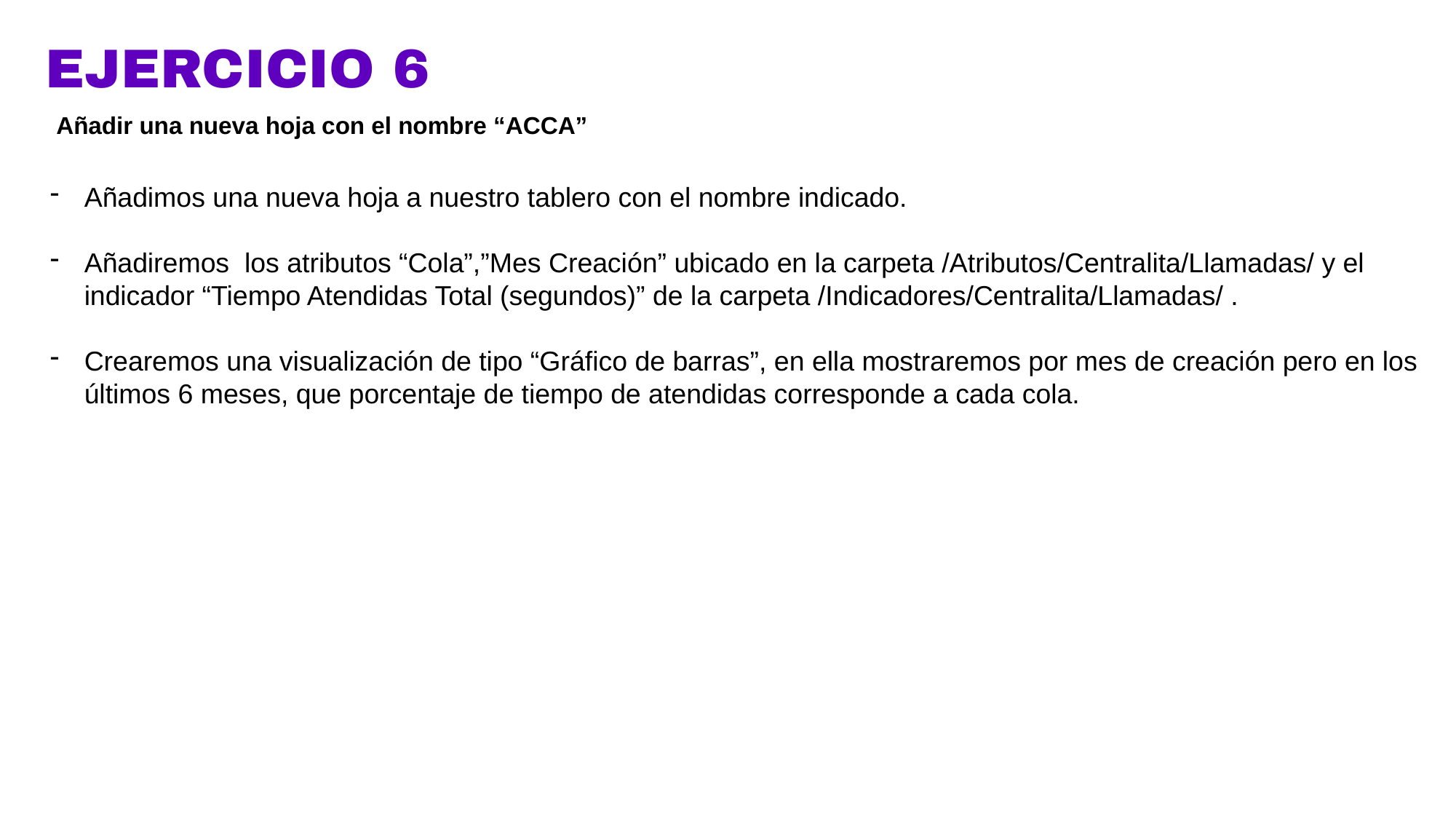

# EJERCICIO 6
Añadir una nueva hoja con el nombre “ACCA”

Añadimos una nueva hoja a nuestro tablero con el nombre indicado.

Añadiremos  los atributos “Cola”,”Mes Creación” ubicado en la carpeta /Atributos/Centralita/Llamadas/ y el indicador “Tiempo Atendidas Total (segundos)” de la carpeta /Indicadores/Centralita/Llamadas/ .

Crearemos una visualización de tipo “Gráfico de barras”, en ella mostraremos por mes de creación pero en los últimos 6 meses, que porcentaje de tiempo de atendidas corresponde a cada cola.